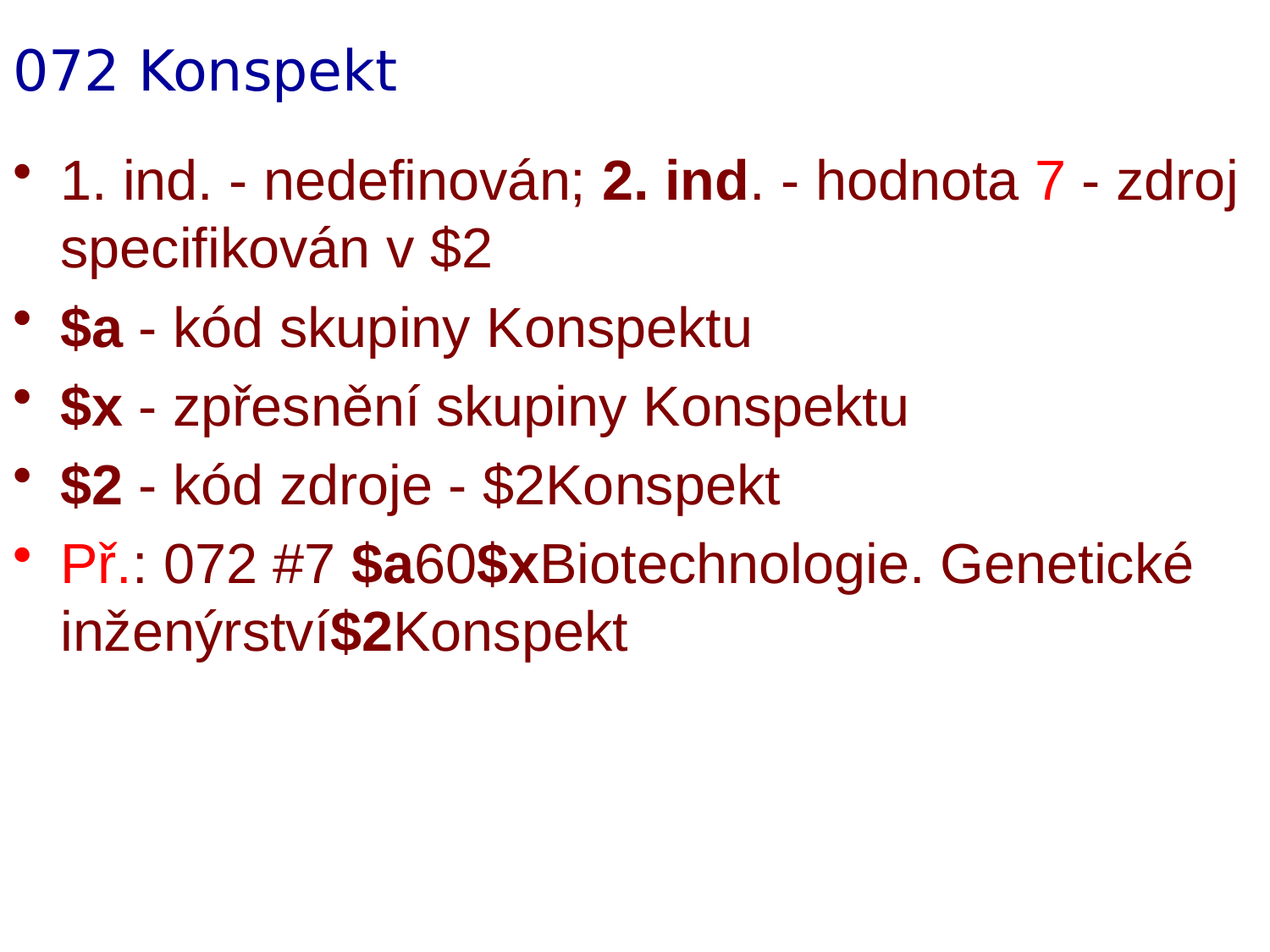

# 072 Konspekt
1. ind. - nedefinován; 2. ind. - hodnota 7 - zdroj specifikován v $2
$a - kód skupiny Konspektu
$x - zpřesnění skupiny Konspektu
$2 - kód zdroje - $2Konspekt
Př.: 072 #7 $a60$xBiotechnologie. Genetické inženýrství$2Konspekt